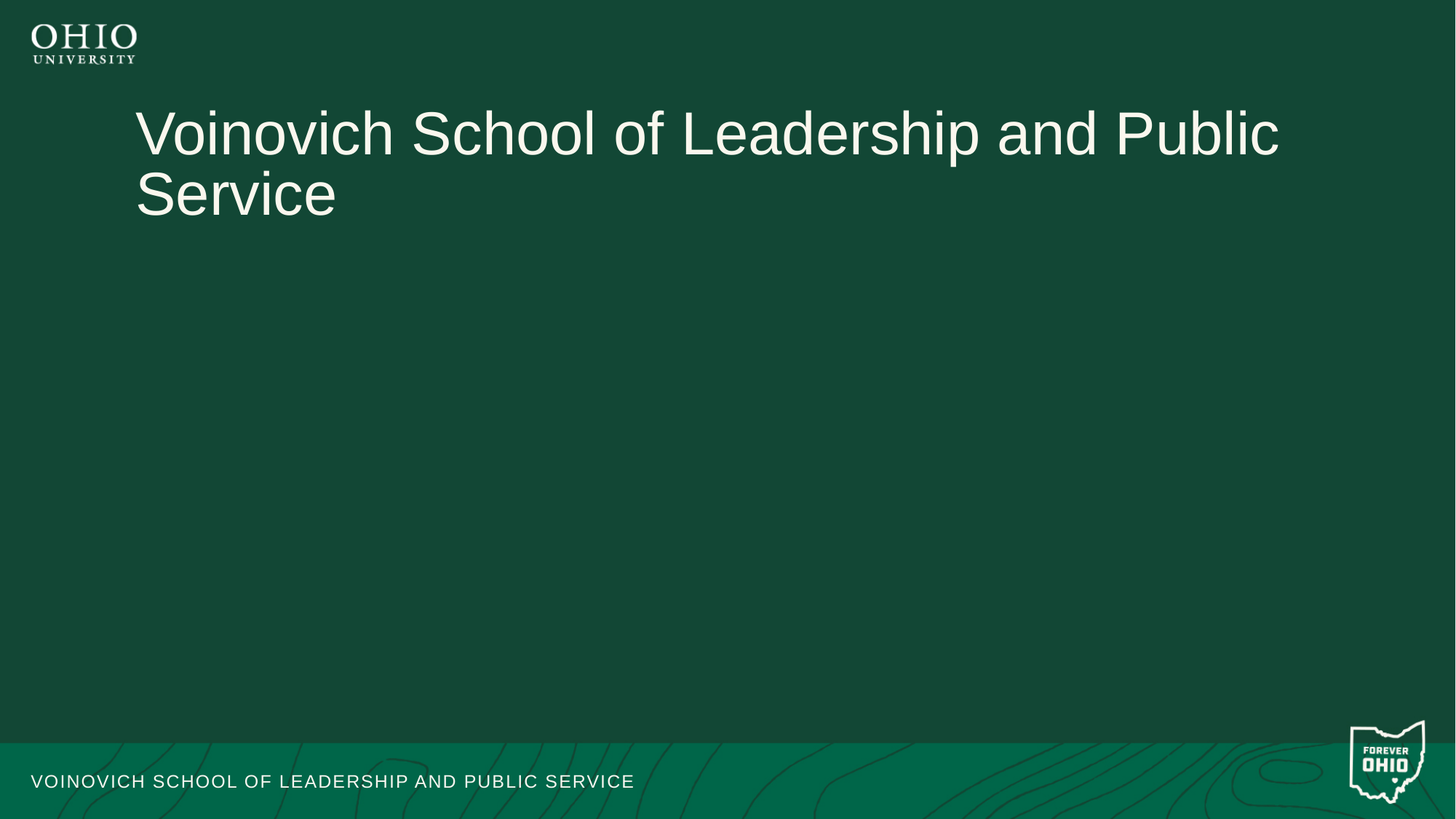

# Voinovich School of Leadership and Public Service

VOINOVICH SCHOOL OF LEADERSHIP AND PUBLIC SERVICE